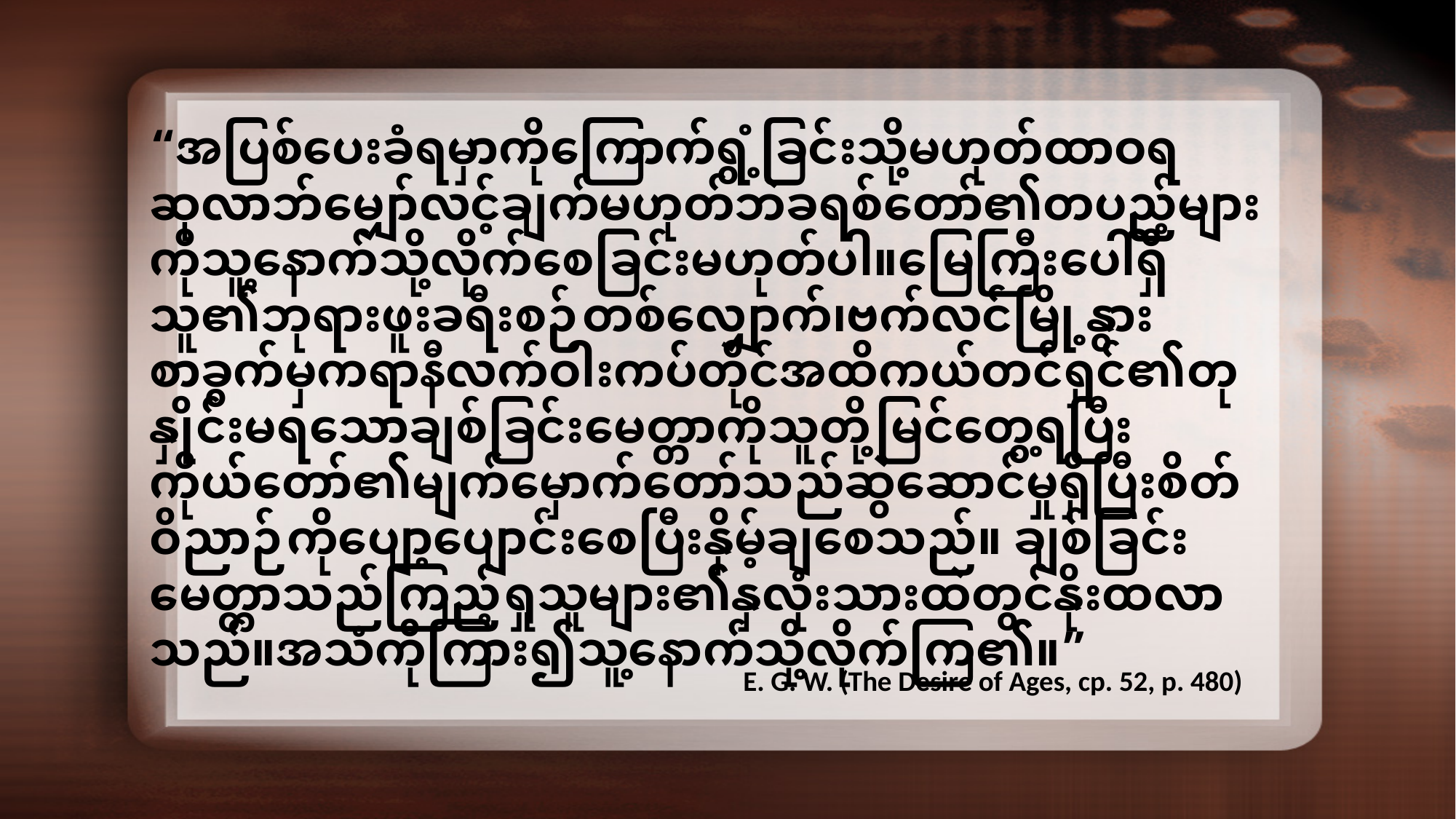

“အပြစ်ပေးခံရမှာကိုကြောက်ရွံ့ခြင်းသို့မဟုတ်ထာဝရဆုလာဘ်မျှော်လင့်ချက်မဟုတ်ဘဲခရစ်တော်၏တပည့်များကိုသူ့နောက်သို့လိုက်စေခြင်းမဟုတ်ပါ။မြေကြီးပေါ်ရှိသူ၏ဘုရားဖူးခရီးစဉ်တစ်လျှောက်၊ဗက်လင်မြို့နွားစာခွက်မှကရာနီလက်ဝါးကပ်တိုင်အထိကယ်တင်ရှင်၏တုနှိုင်းမရသောချစ်ခြင်းမေတ္တာကိုသူတို့မြင်တွေ့ရပြီးကိုယ်တော်၏မျက်မှောက်တော်သည်ဆွဲဆောင်မှုရှိပြီးစိတ်ဝိညာဉ်ကိုပျော့ပျောင်းစေပြီးနှိမ့်ချစေသည်။ ချစ်ခြင်းမေတ္တာသည်ကြည့်ရှုသူများ၏နှလုံးသားထဲတွင်နိုးထလာသည်။အသံကိုကြား၍သူ့နောက်သို့လိုက်ကြ၏။”
E. G. W. (The Desire of Ages, cp. 52, p. 480)